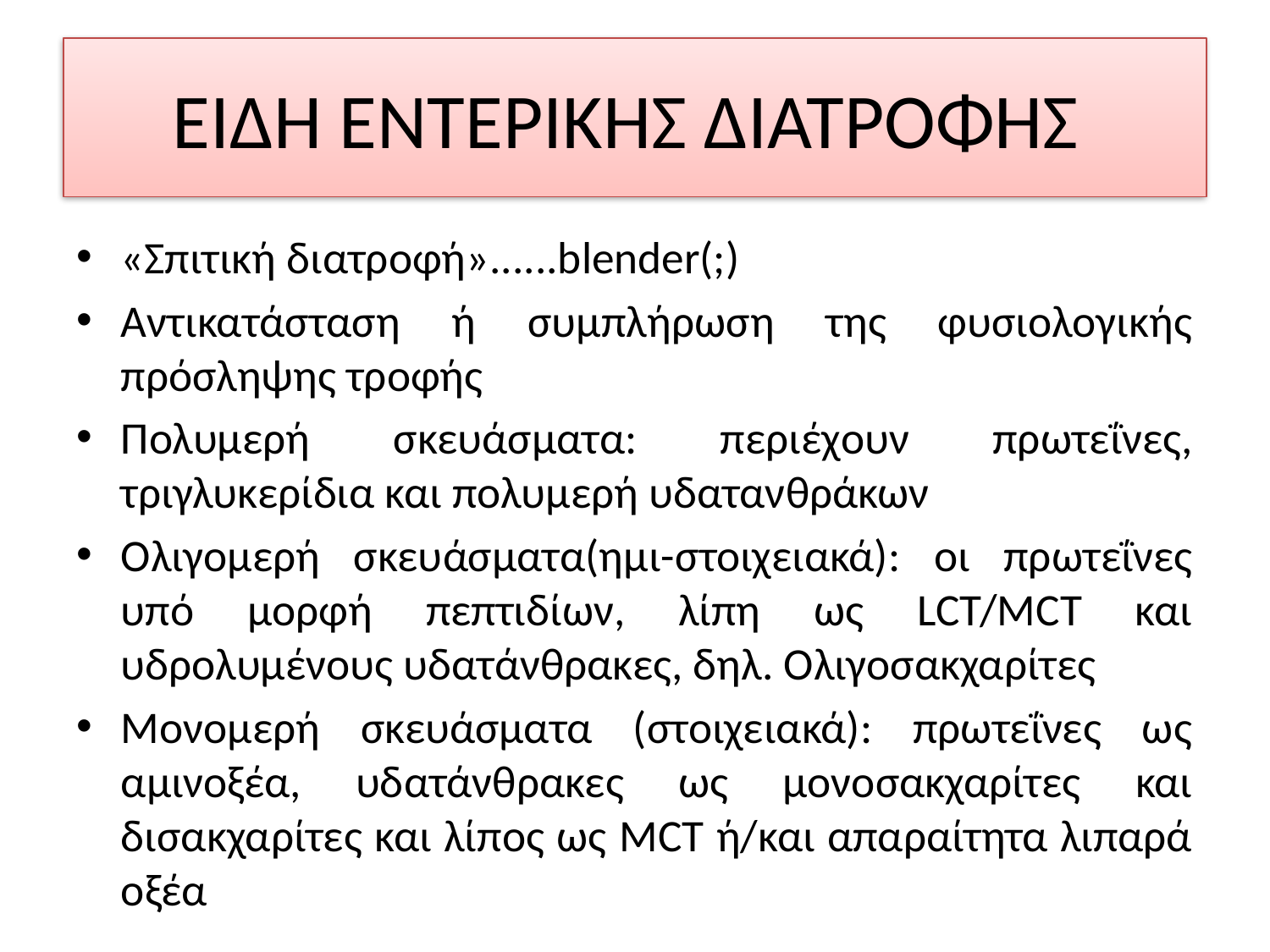

# ΕΙΔΗ ΕΝΤΕΡΙΚΗΣ ΔΙΑΤΡΟΦΗΣ
«Σπιτική διατροφή»......blender(;)
Αντικατάσταση ή συμπλήρωση της φυσιολογικής πρόσληψης τροφής
Πολυμερή σκευάσματα: περιέχουν πρωτεΐνες, τριγλυκερίδια και πολυμερή υδατανθράκων
Ολιγομερή σκευάσματα(ημι-στοιχειακά): οι πρωτεΐνες υπό μορφή πεπτιδίων, λίπη ως LCT/MCT και υδρολυμένους υδατάνθρακες, δηλ. Ολιγοσακχαρίτες
Μονομερή σκευάσματα (στοιχειακά): πρωτεΐνες ως αμινοξέα, υδατάνθρακες ως μονοσακχαρίτες και δισακχαρίτες και λίπος ως MCT ή/και απαραίτητα λιπαρά οξέα